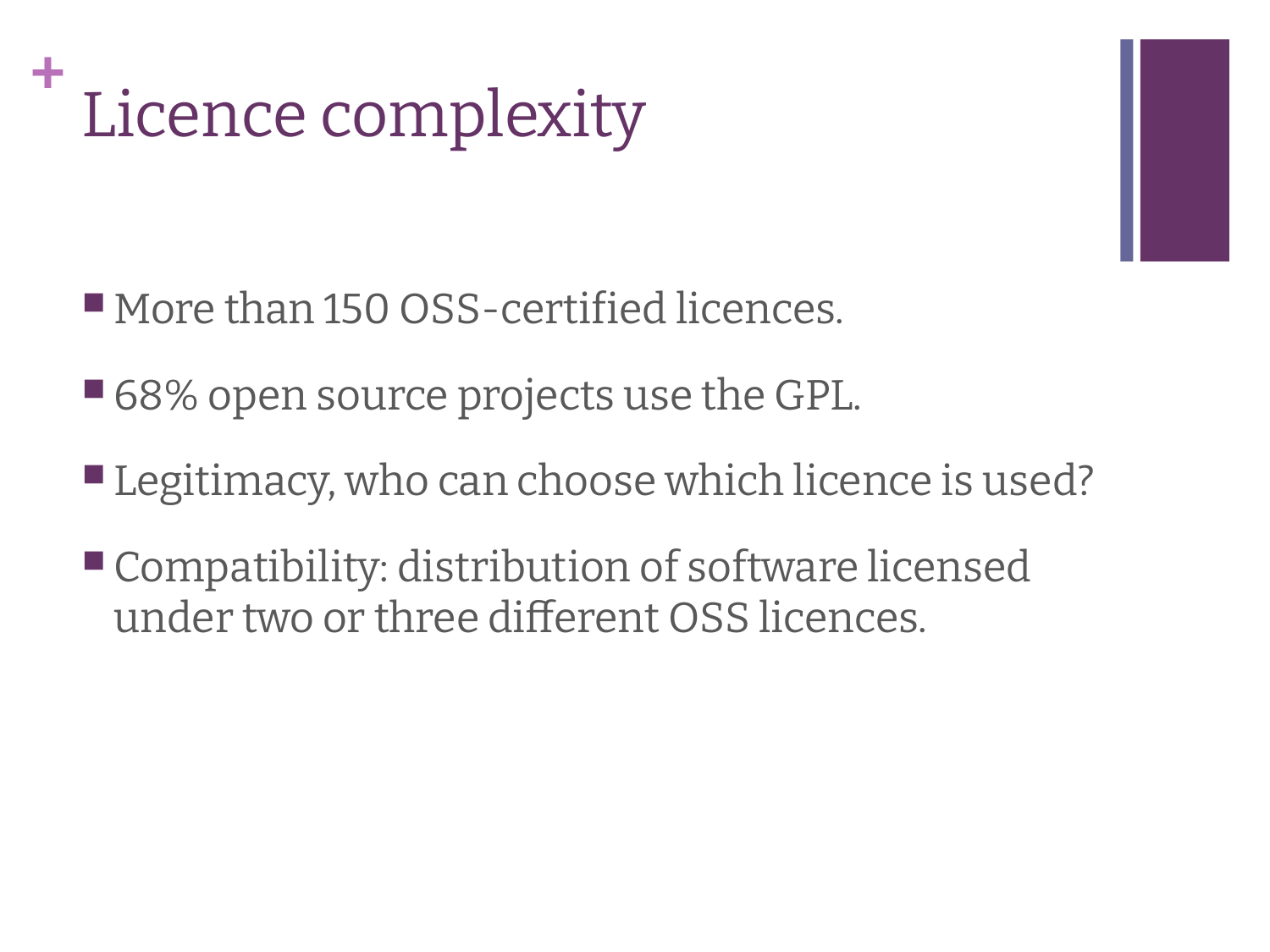

# Licence complexity
More than 150 OSS-certified licences.
68% open source projects use the GPL.
Legitimacy, who can choose which licence is used?
Compatibility: distribution of software licensed under two or three different OSS licences.